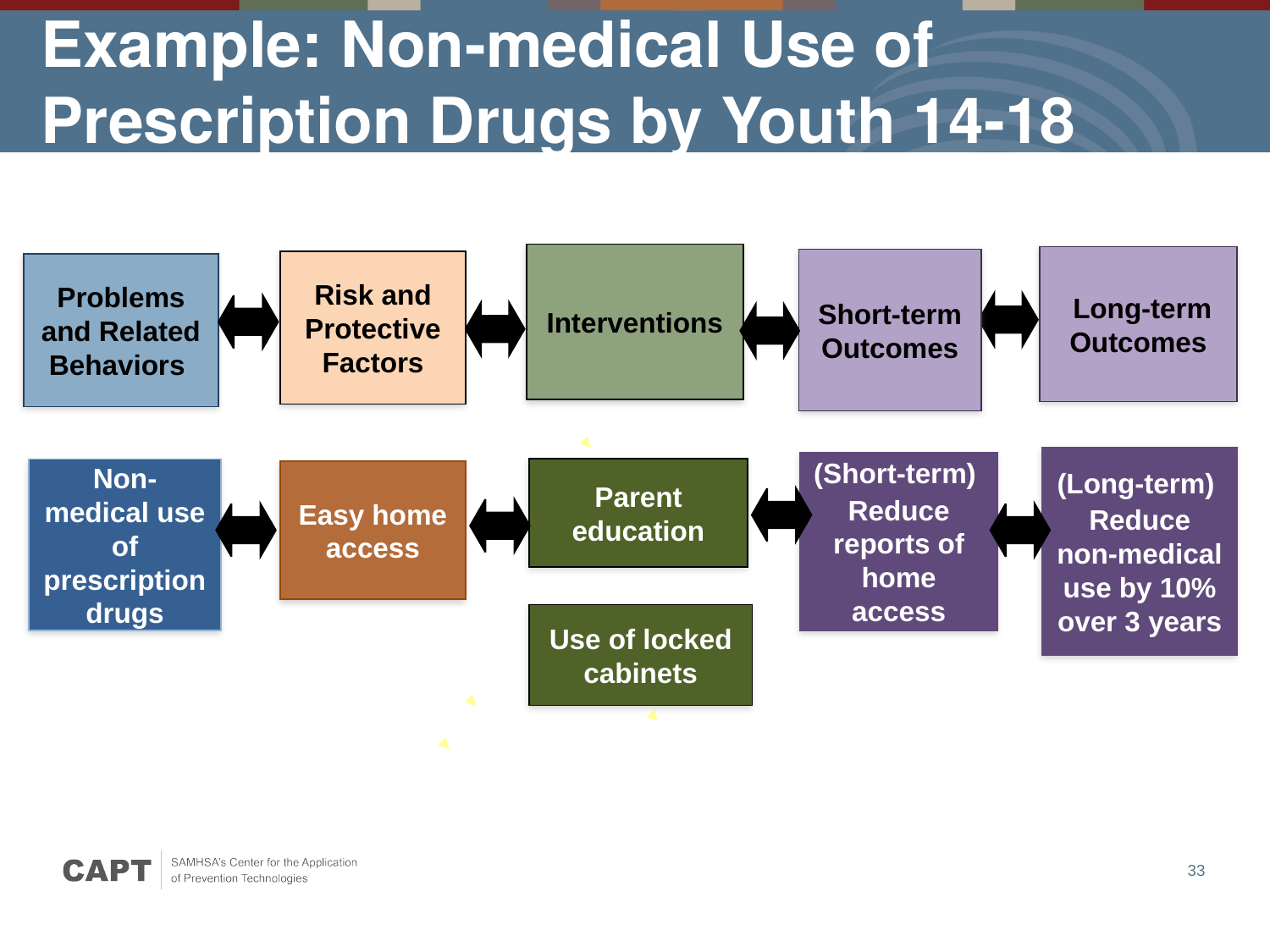

Example: Non-medical Use of Prescription Drugs by Youth 14-18
Interventions
 Long-term Outcomes
Short-term Outcomes
Risk and Protective Factors
Problems and Related Behaviors

(Long-term)
Reduce non-medical use by 10% over 3 years
(Short-term)
Reduce reports of home access
Parent education
Non-medical use of prescription drugs
Easy home access

Use of locked cabinets